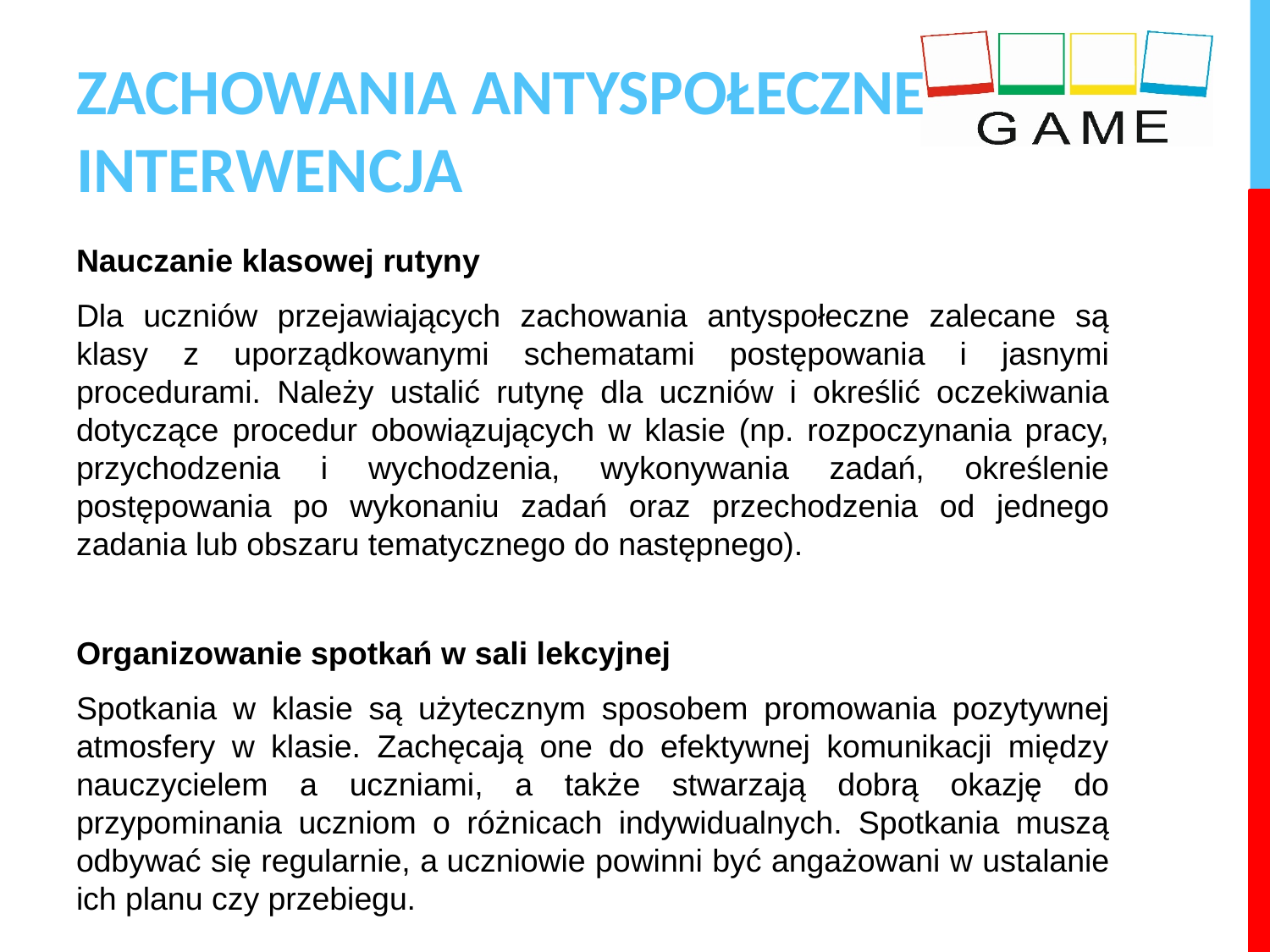

# ZACHOWANIA ANTYSPOŁECZNE INTERWENCJA

Nauczanie klasowej rutyny
Dla uczniów przejawiających zachowania antyspołeczne zalecane są klasy z uporządkowanymi schematami postępowania i jasnymi procedurami. Należy ustalić rutynę dla uczniów i określić oczekiwania dotyczące procedur obowiązujących w klasie (np. rozpoczynania pracy, przychodzenia i wychodzenia, wykonywania zadań, określenie postępowania po wykonaniu zadań oraz przechodzenia od jednego zadania lub obszaru tematycznego do następnego).

Organizowanie spotkań w sali lekcyjnej
Spotkania w klasie są użytecznym sposobem promowania pozytywnej atmosfery w klasie. Zachęcają one do efektywnej komunikacji między nauczycielem a uczniami, a także stwarzają dobrą okazję do przypominania uczniom o różnicach indywidualnych. Spotkania muszą odbywać się regularnie, a uczniowie powinni być angażowani w ustalanie ich planu czy przebiegu.